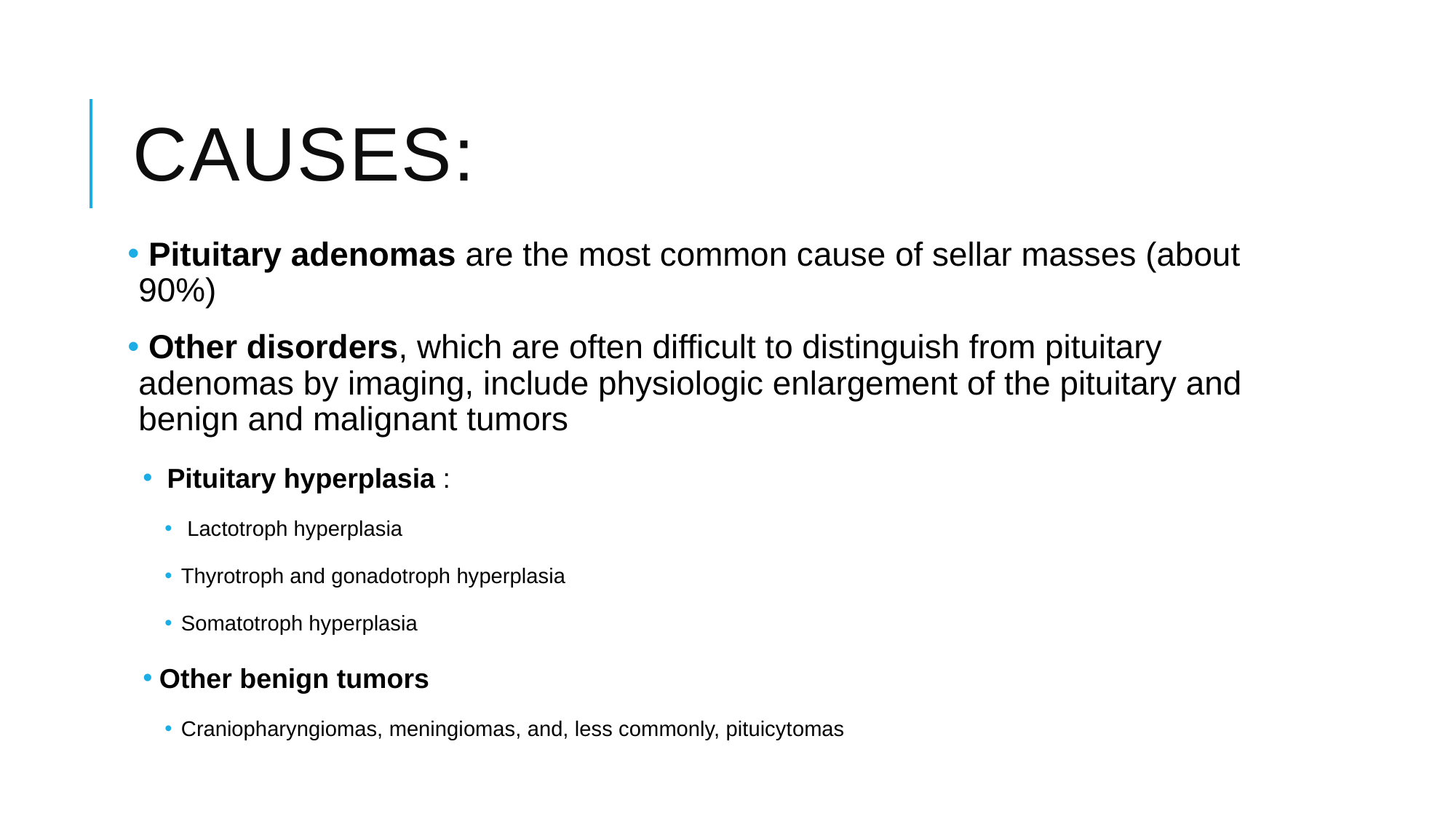

# Causes:
 Pituitary adenomas are the most common cause of sellar masses (about 90%)
 Other disorders, which are often difficult to distinguish from pituitary adenomas by imaging, include physiologic enlargement of the pituitary and benign and malignant tumors
 Pituitary hyperplasia :
 Lactotroph hyperplasia
Thyrotroph and gonadotroph hyperplasia
Somatotroph hyperplasia
Other benign tumors
Craniopharyngiomas, meningiomas, and, less commonly, pituicytomas